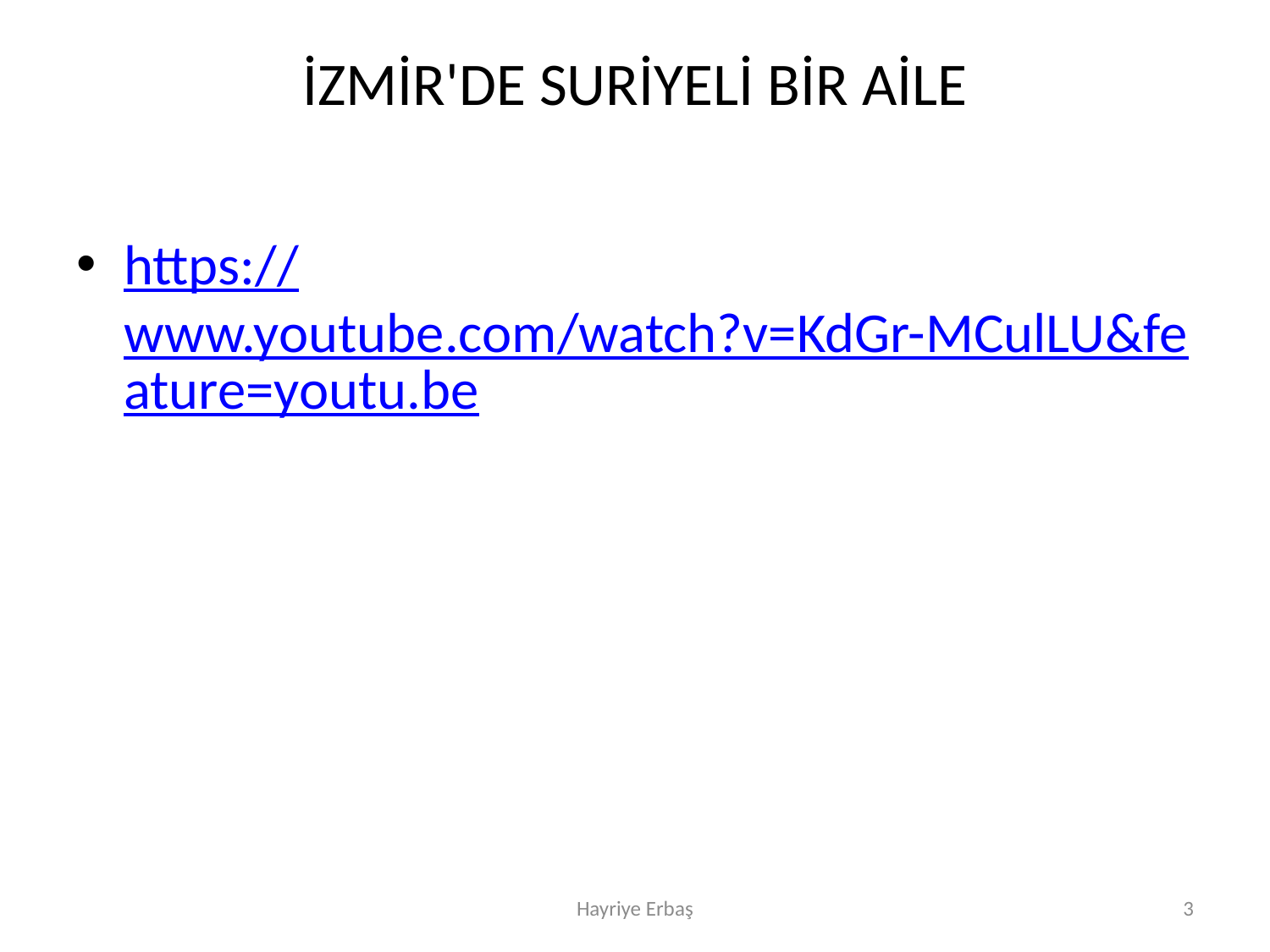

# İZMİR'DE SURİYELİ BİR AİLE
https://www.youtube.com/watch?v=KdGr-MCulLU&feature=youtu.be

Hayriye Erbaş
3